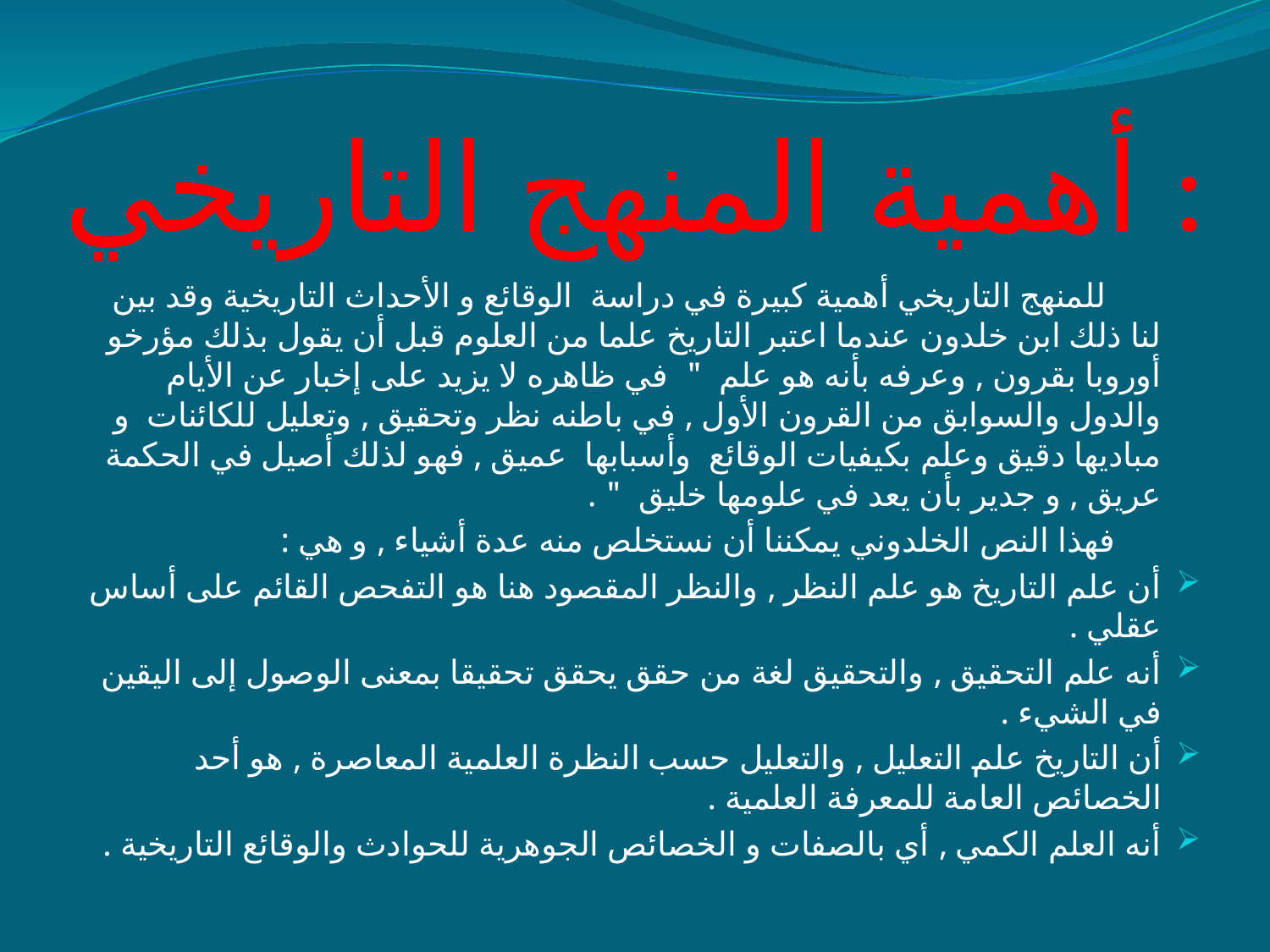

# أهمية المنهج التاريخي :
          للمنهج التاريخي أهمية كبيرة في دراسة  الوقائع و الأحداث التاريخية وقد بين لنا ذلك ابن خلدون عندما اعتبر التاريخ علما من العلوم قبل أن يقول بذلك مؤرخو أوروبا بقرون , وعرفه بأنه هو علم  "  في ظاهره لا يزيد على إخبار عن الأيام والدول والسوابق من القرون الأول , في باطنه نظر وتحقيق , وتعليل للكائنات  و مباديها دقيق وعلم بكيفيات الوقائع  وأسبابها  عميق , فهو لذلك أصيل في الحكمة عريق , و جدير بأن يعد في علومها خليق  " .
         فهذا النص الخلدوني يمكننا أن نستخلص منه عدة أشياء , و هي :
أن علم التاريخ هو علم النظر , والنظر المقصود هنا هو التفحص القائم على أساس عقلي .
أنه علم التحقيق , والتحقيق لغة من حقق يحقق تحقيقا بمعنى الوصول إلى اليقين في الشيء .
أن التاريخ علم التعليل , والتعليل حسب النظرة العلمية المعاصرة , هو أحد الخصائص العامة للمعرفة العلمية .
أنه العلم الكمي , أي بالصفات و الخصائص الجوهرية للحوادث والوقائع التاريخية .